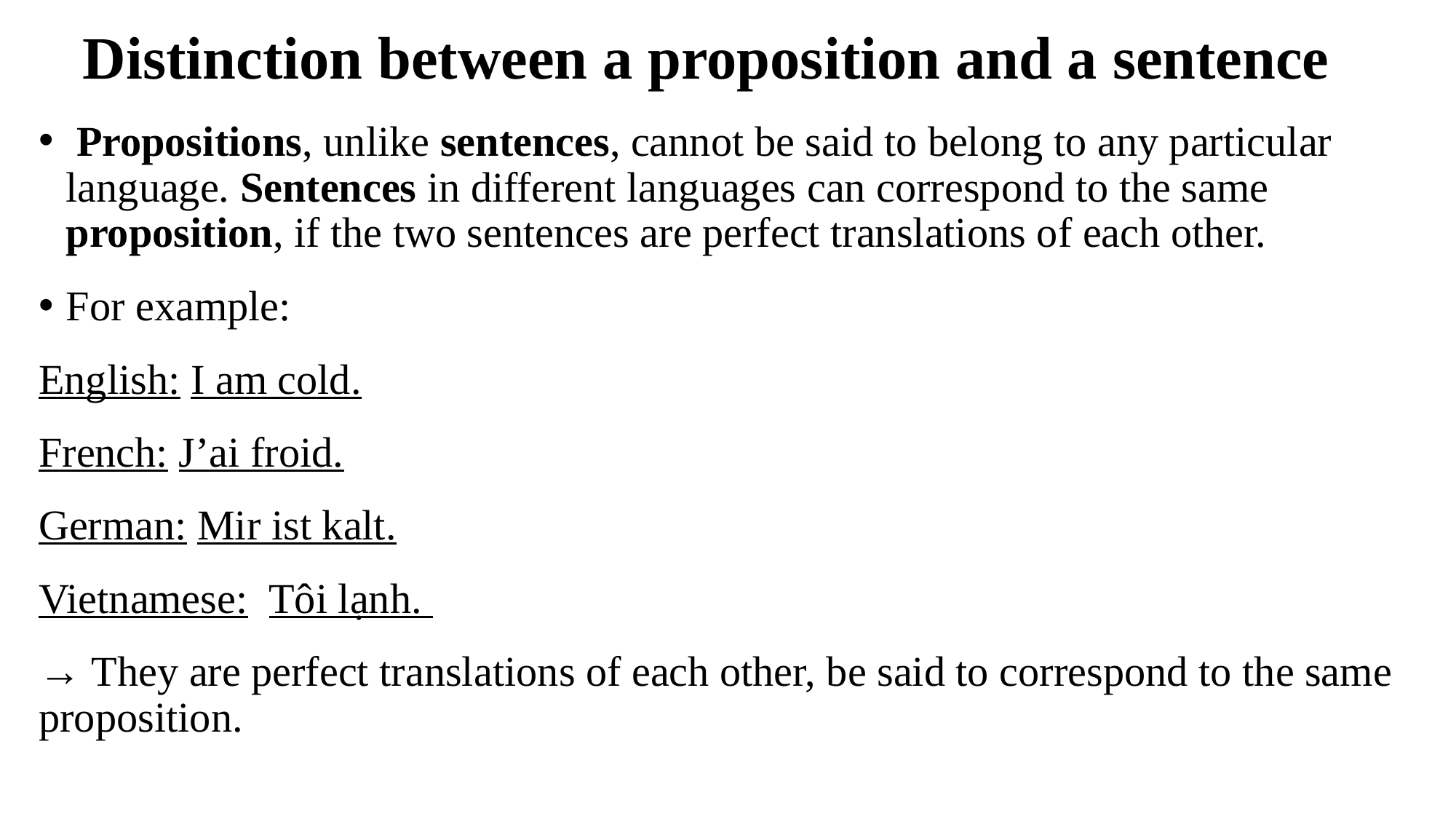

# Distinction between a proposition and a sentence
 Propositions, unlike sentences, cannot be said to belong to any particular language. Sentences in different languages can correspond to the same proposition, if the two sentences are perfect translations of each other.
For example:
English: I am cold.
French: J’ai froid.
German: Mir ist kalt.
Vietnamese:  Tôi lạnh.
→ They are perfect translations of each other, be said to correspond to the same proposition.